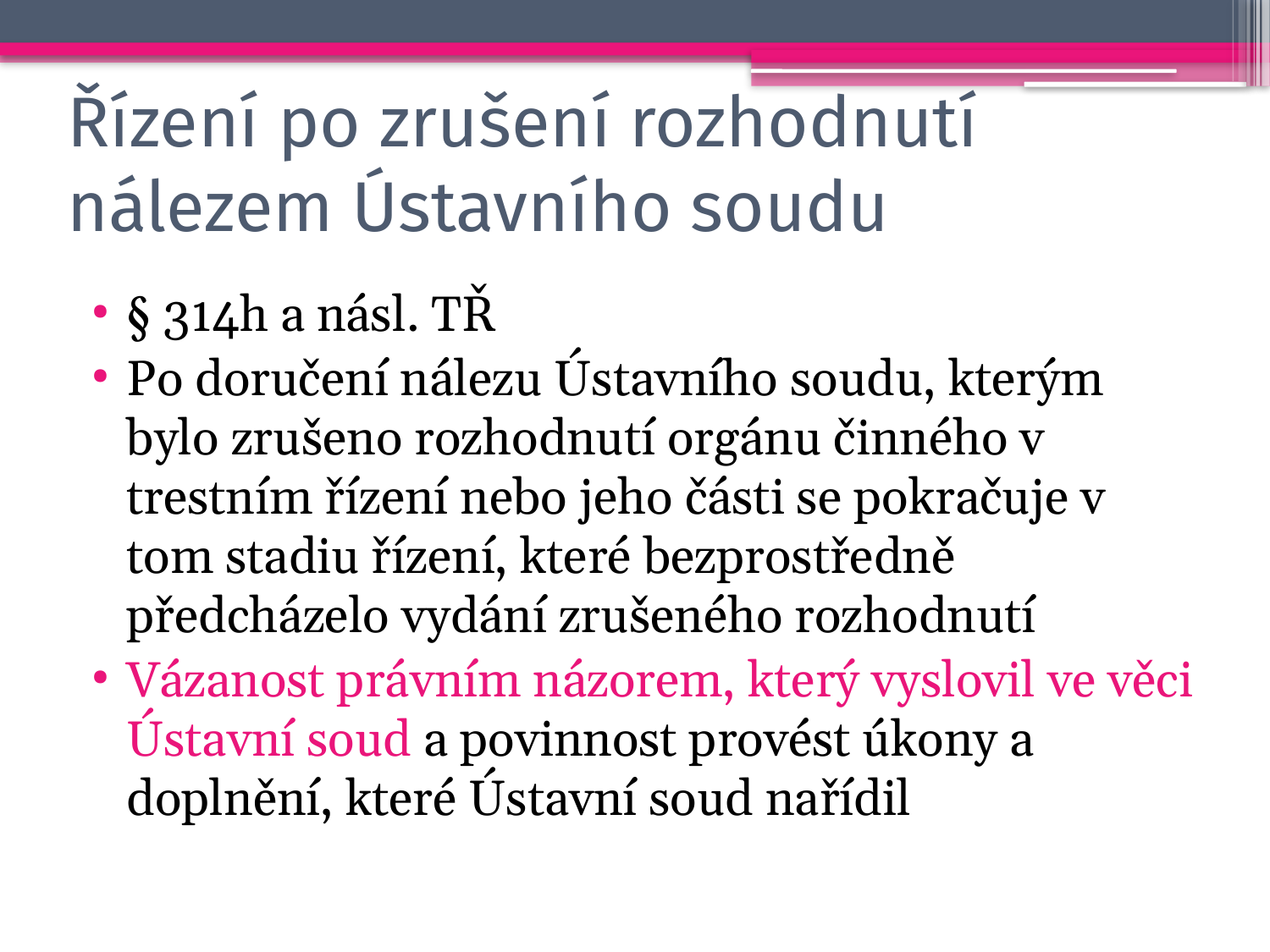

# Řízení po zrušení rozhodnutí nálezem Ústavního soudu
§ 314h a násl. TŘ
Po doručení nálezu Ústavního soudu, kterým bylo zrušeno rozhodnutí orgánu činného v trestním řízení nebo jeho části se pokračuje v tom stadiu řízení, které bezprostředně předcházelo vydání zrušeného rozhodnutí
Vázanost právním názorem, který vyslovil ve věci Ústavní soud a povinnost provést úkony a doplnění, které Ústavní soud nařídil